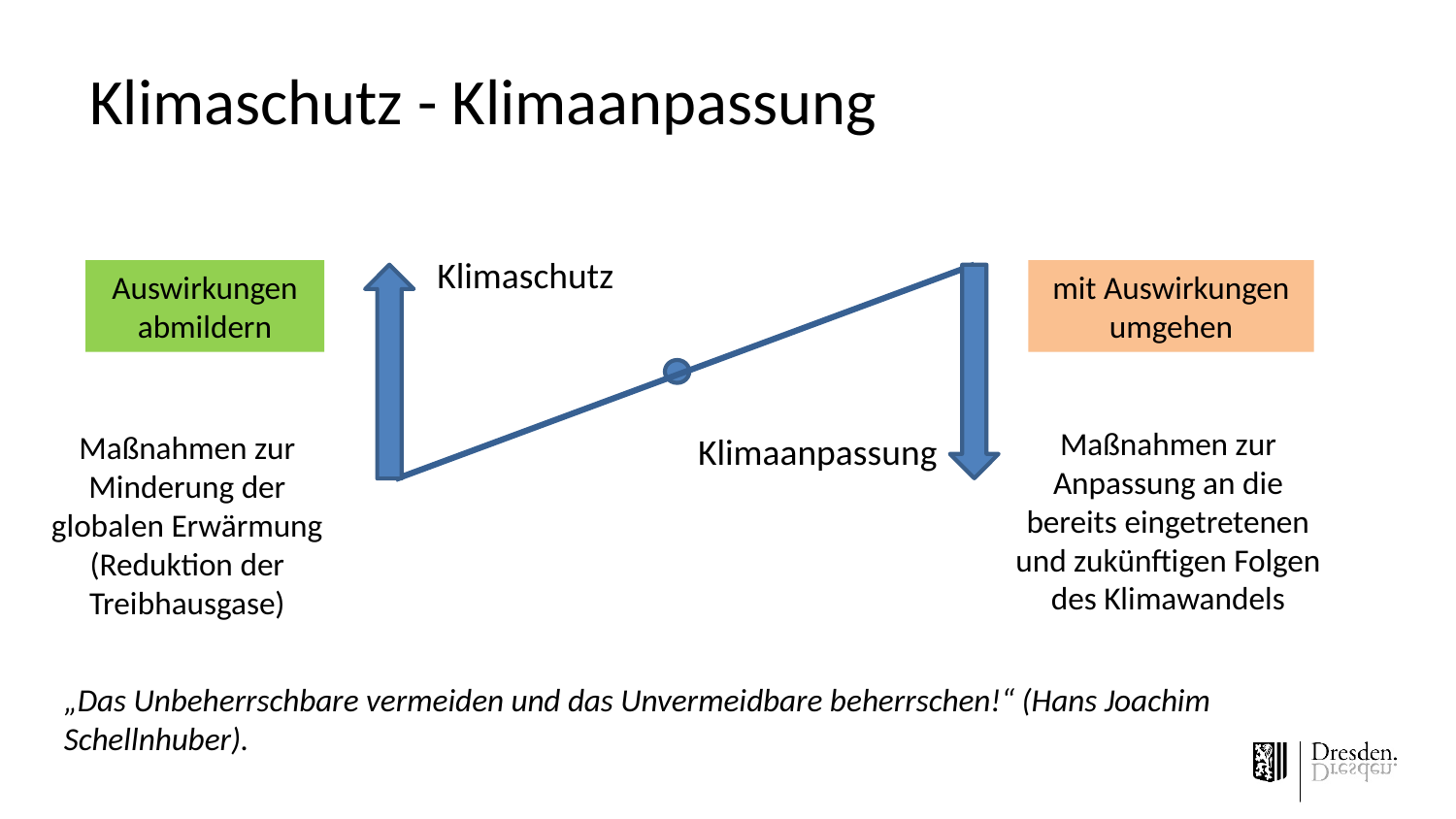

# Klimaschutz - Klimaanpassung
Klimaschutz
Auswirkungen abmildern
mit Auswirkungen umgehen

Klimaanpassung

Maßnahmen zur Anpassung an die bereits eingetretenen und zukünftigen Folgen des Klimawandels
Maßnahmen zur Minderung der globalen Erwärmung (Reduktion der Treibhausgase)
„Das Unbeherrschbare vermeiden und das Unvermeidbare beherrschen!“ (Hans Joachim Schellnhuber).